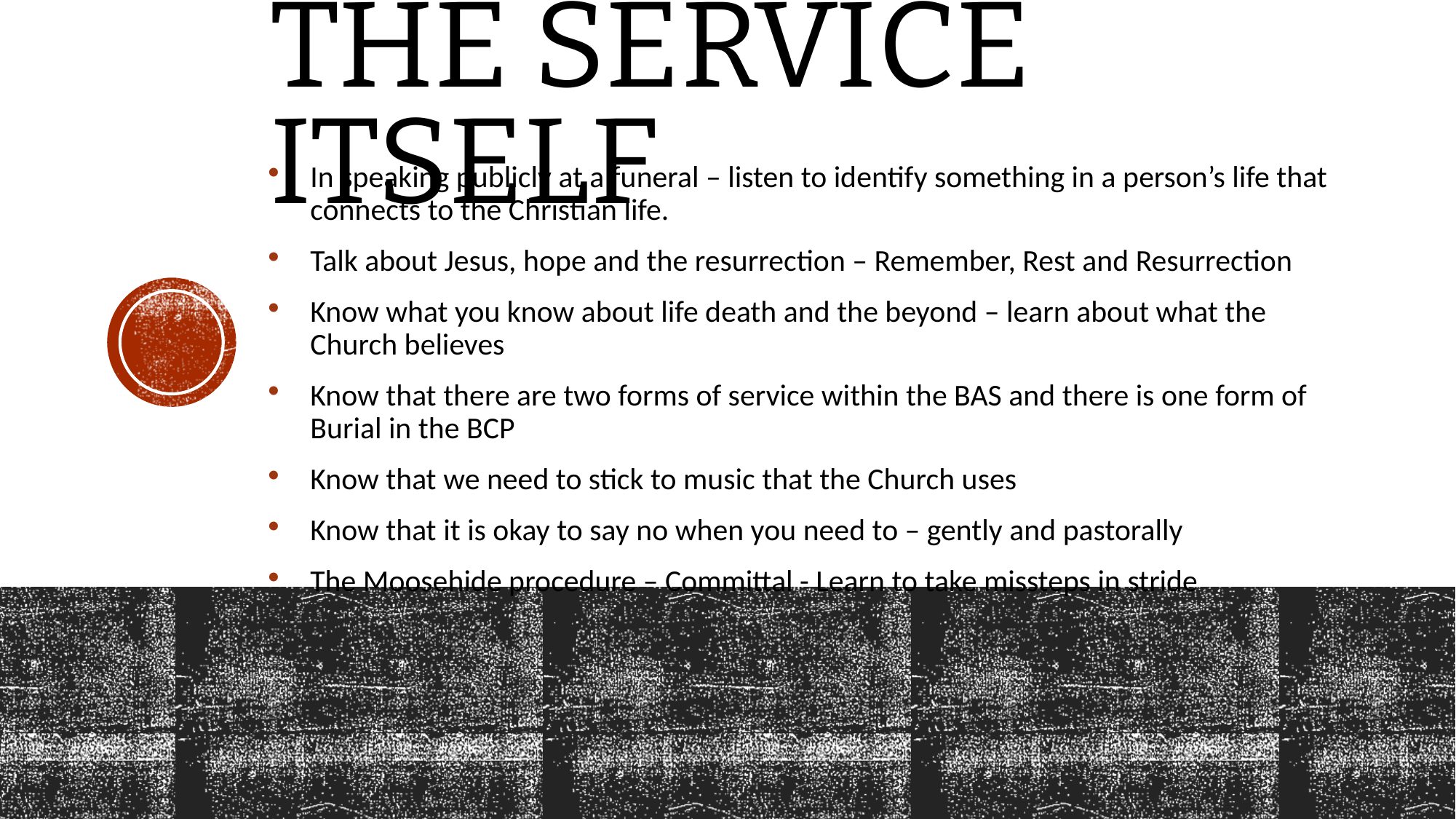

# The service Itself
In speaking publicly at a funeral – listen to identify something in a person’s life that connects to the Christian life.
Talk about Jesus, hope and the resurrection – Remember, Rest and Resurrection
Know what you know about life death and the beyond – learn about what the Church believes
Know that there are two forms of service within the BAS and there is one form of Burial in the BCP
Know that we need to stick to music that the Church uses
Know that it is okay to say no when you need to – gently and pastorally
The Moosehide procedure – Committal - Learn to take missteps in stride